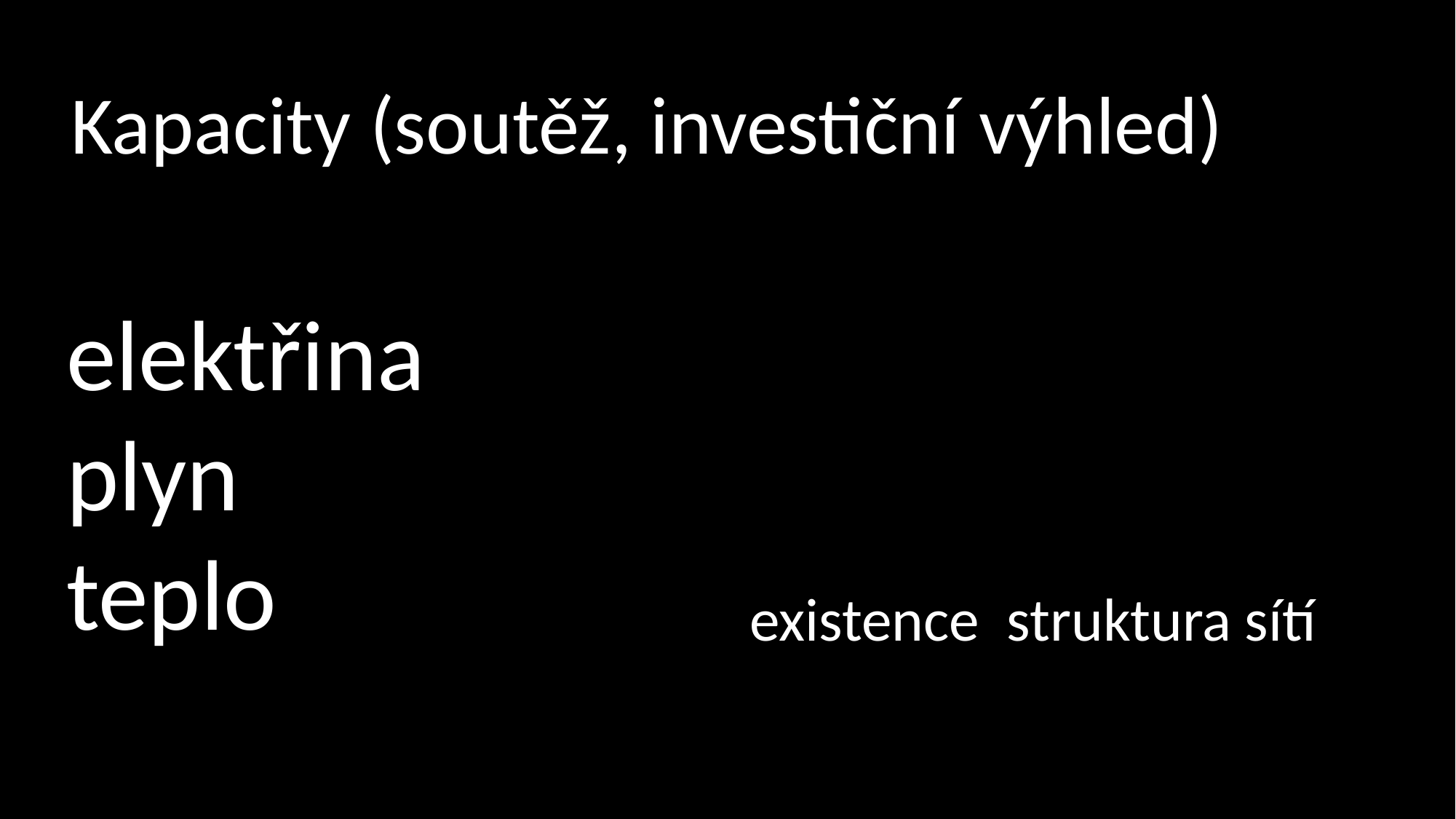

Kapacity (soutěž, investiční výhled)
elektřina
plyn
teplo
existence  struktura sítí